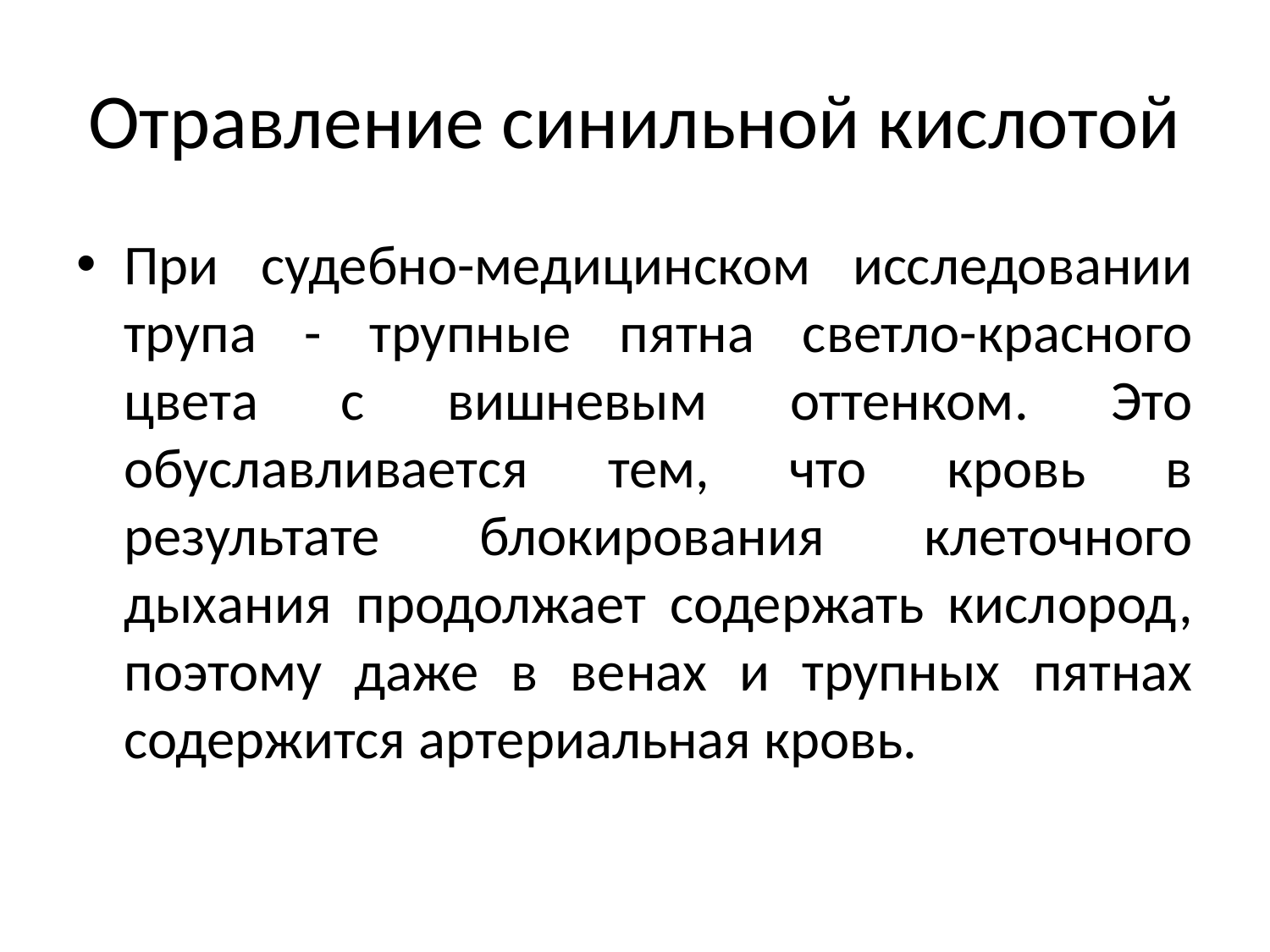

# Отравление синильной кислотой
При судебно-медицинском исследовании трупа - трупные пятна светло-красного цвета с вишневым оттенком. Это обуславливается тем, что кровь в результате блокирования клеточного дыхания продолжает содержать кислород, поэтому даже в венах и трупных пятнах содержится артериальная кровь.